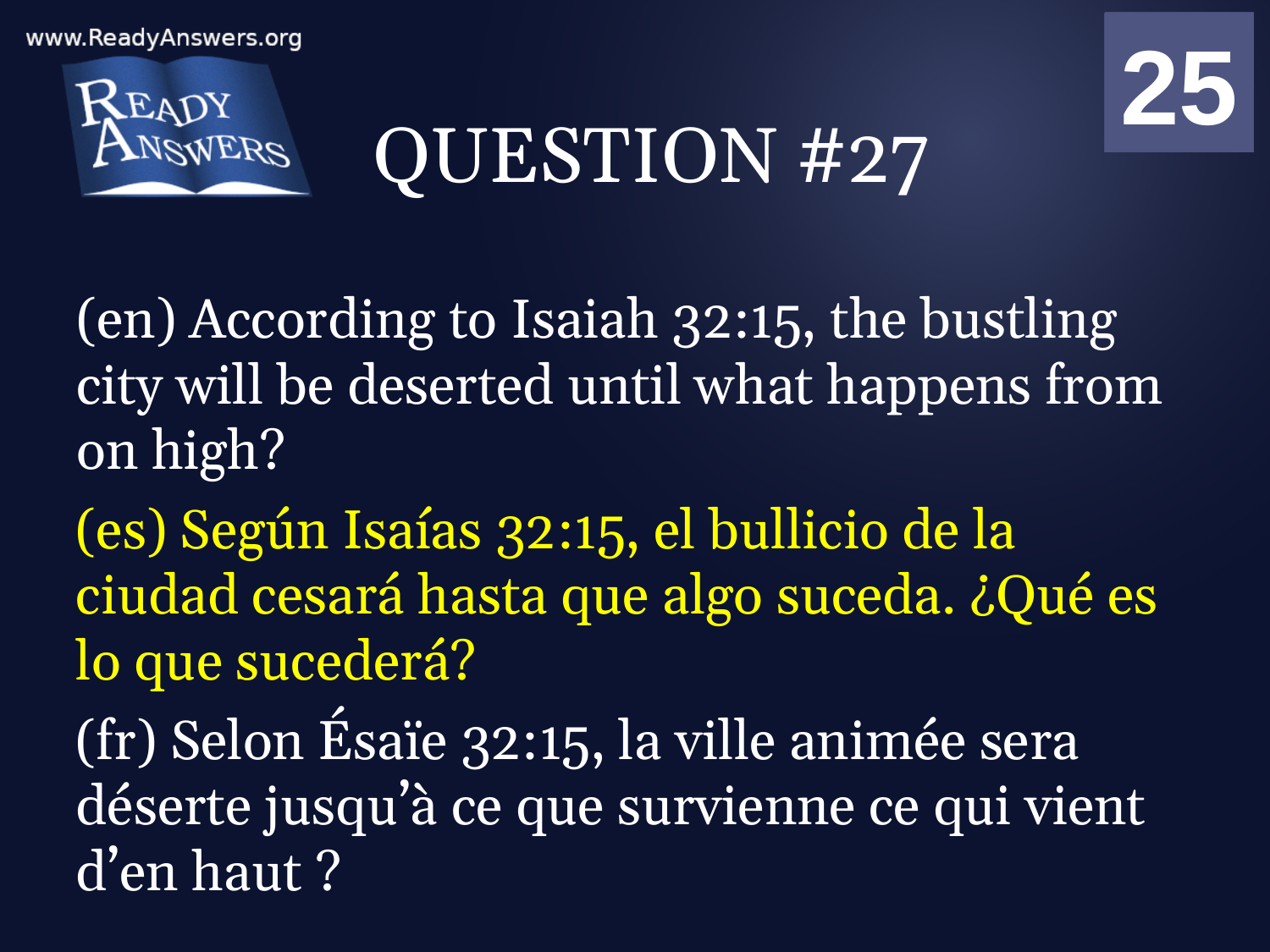

01
02
03
04
05
06
07
08
09
10
11
12
13
14
15
16
17
18
19
20
21
22
23
24
25
00
# QUESTION #27
(en) According to Isaiah 32:15, the bustling city will be deserted until what happens from on high?
(es) Según Isaías 32:15, el bullicio de la ciudad cesará hasta que algo suceda. ¿Qué es lo que sucederá?
(fr) Selon Ésaïe 32:15, la ville animée sera déserte jusqu’à ce que survienne ce qui vient d’en haut ?